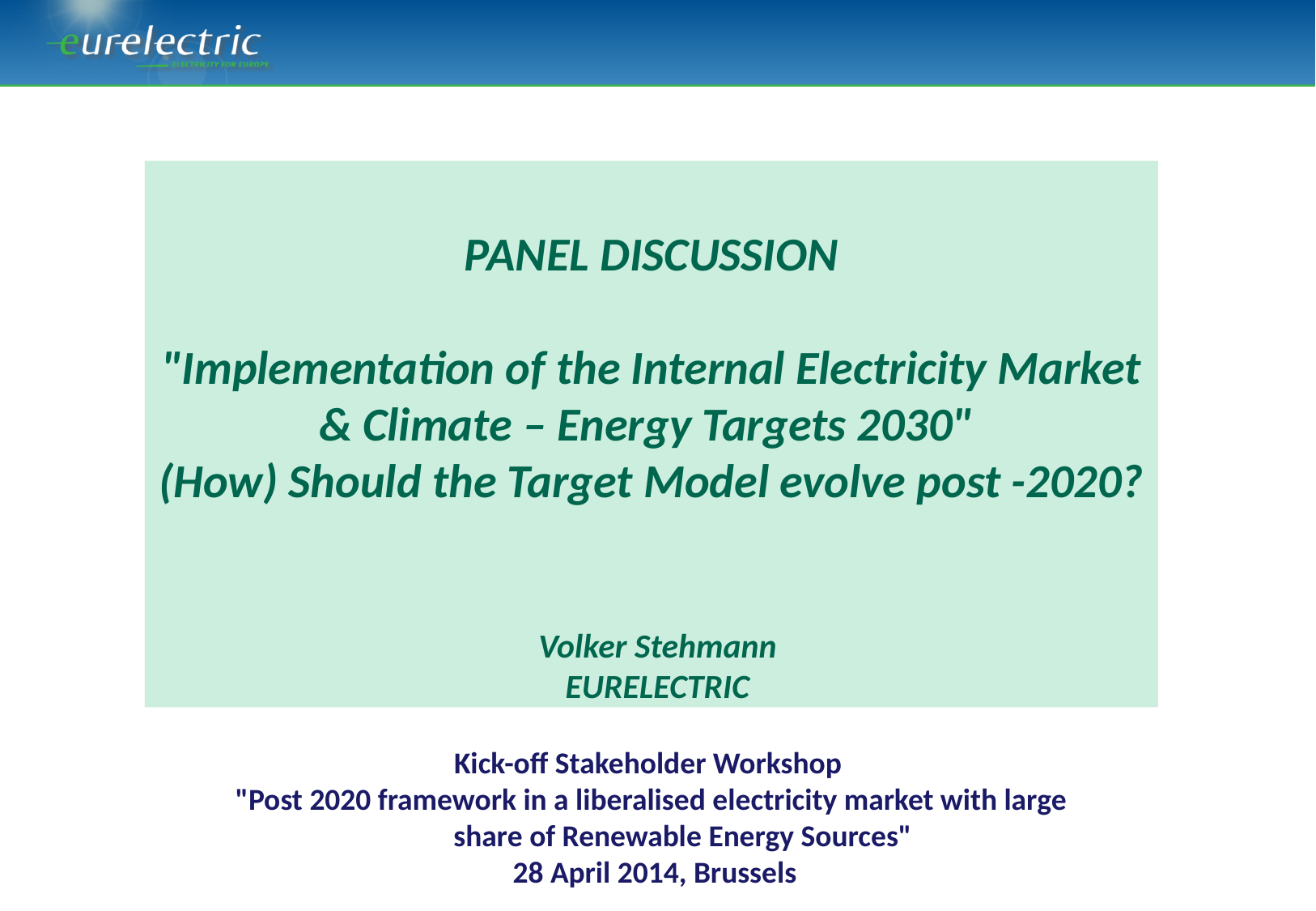

PANEL DISCUSSION

"Implementation of the Internal Electricity Market & Climate – Energy Targets 2030"
(How) Should the Target Model evolve post -2020?

Volker Stehmann
EURELECTRIC

Kick-off Stakeholder Workshop
"Post 2020 framework in a liberalised electricity market with large share of Renewable Energy Sources"
 28 April 2014, Brussels